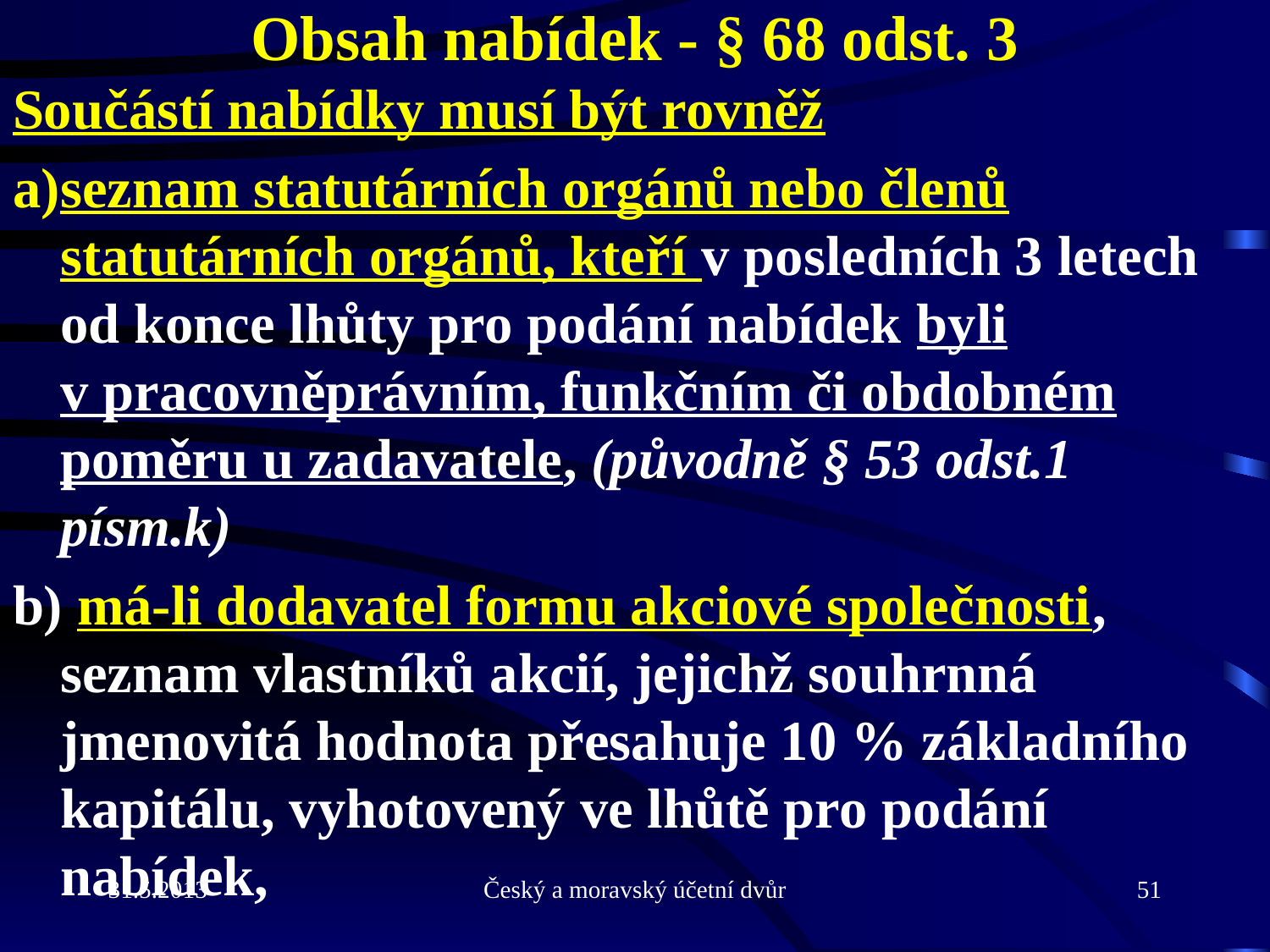

# Obsah nabídek - § 68 odst. 3
Součástí nabídky musí být rovněž
a)	seznam statutárních orgánů nebo členů statutárních orgánů, kteří v posledních 3 letech od konce lhůty pro podání nabídek byli v pracovněprávním, funkčním či obdobném poměru u zadavatele, (původně § 53 odst.1 písm.k)
b) má-li dodavatel formu akciové společnosti, seznam vlastníků akcií, jejichž souhrnná jmenovitá hodnota přesahuje 10 % základního kapitálu, vyhotovený ve lhůtě pro podání nabídek,
31.5.2013
Český a moravský účetní dvůr
51